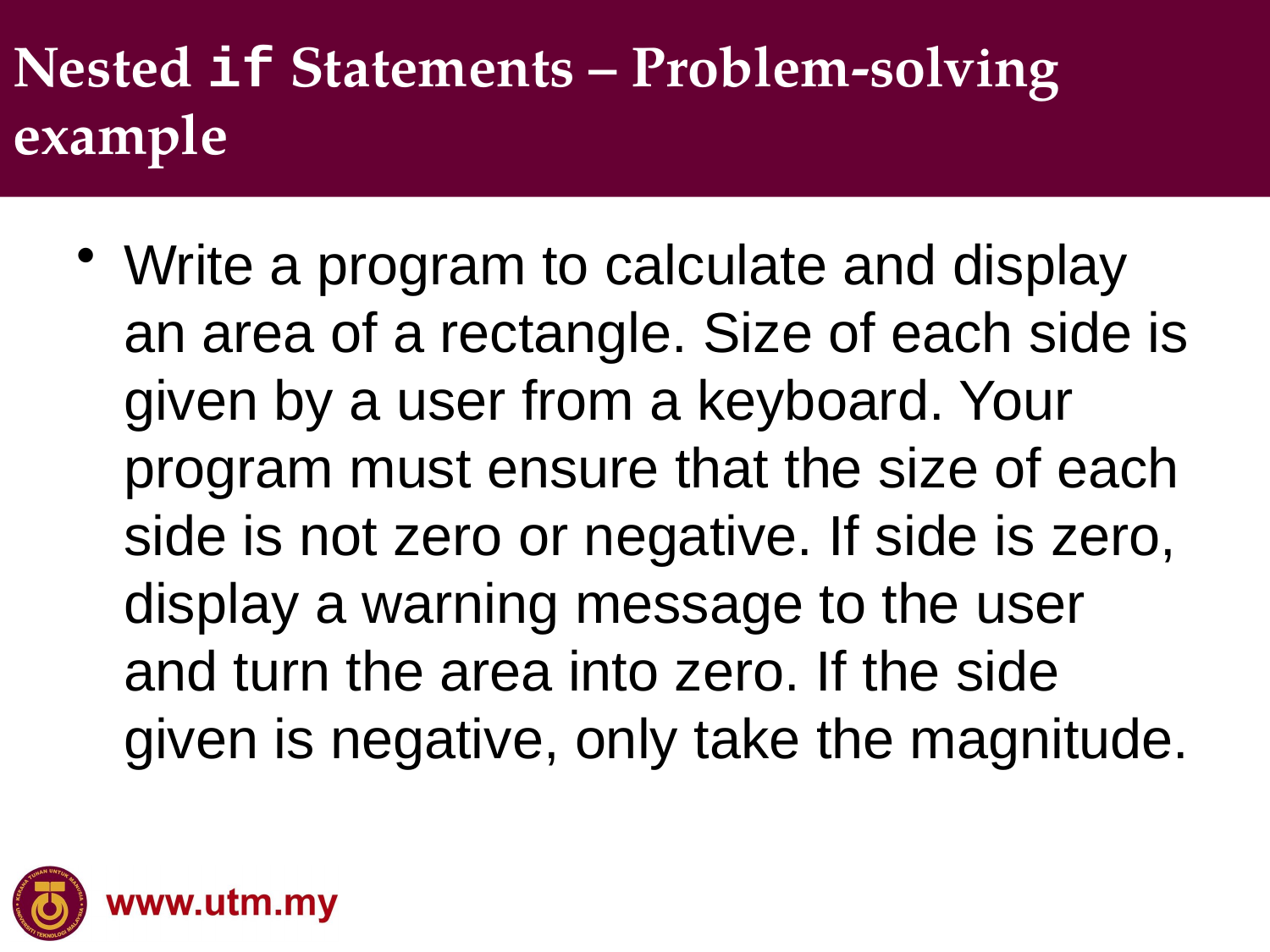

# Nested if Statements – Problem-solving example
Write a program to calculate and display an area of a rectangle. Size of each side is given by a user from a keyboard. Your program must ensure that the size of each side is not zero or negative. If side is zero, display a warning message to the user and turn the area into zero. If the side given is negative, only take the magnitude.